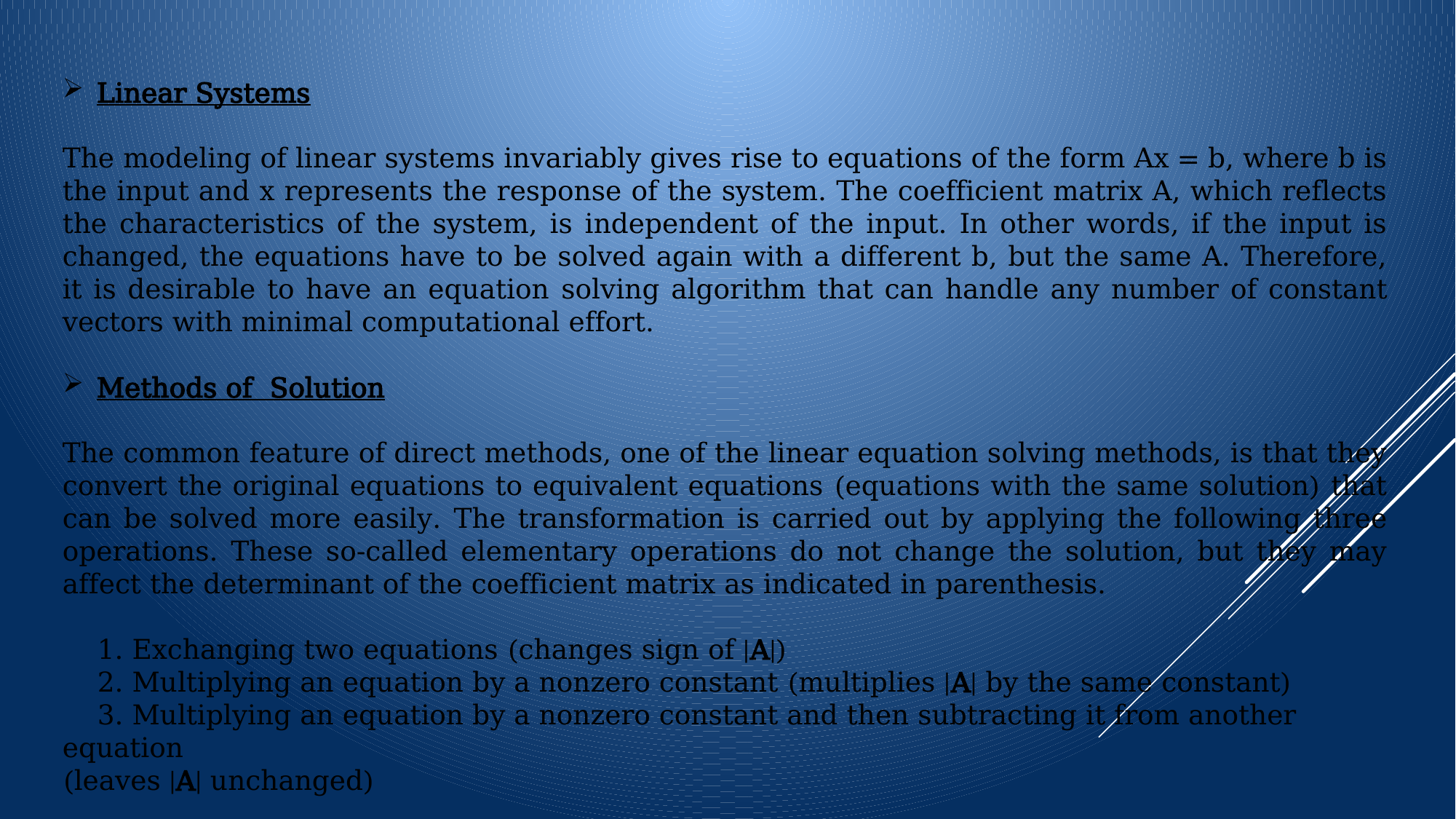

Linear Systems

The modeling of linear systems invariably gives rise to equations of the form Ax = b, where b is the input and x represents the response of the system. The coefficient matrix A, which reflects the characteristics of the system, is independent of the input. In other words, if the input is changed, the equations have to be solved again with a different b, but the same A. Therefore, it is desirable to have an equation solving algorithm that can handle any number of constant vectors with minimal computational effort.

Methods of  Solution

The common feature of direct methods, one of the linear equation solving methods, is that they convert the original equations to equivalent equations (equations with the same solution) that can be solved more easily. The transformation is carried out by applying the following three operations. These so-called elementary operations do not change the solution, but they may affect the determinant of the coefficient matrix as indicated in parenthesis.

    1. Exchanging two equations (changes sign of |A|)
    2. Multiplying an equation by a nonzero constant (multiplies |A| by the same constant)
    3. Multiplying an equation by a nonzero constant and then subtracting it from another equation
(leaves |A| unchanged)